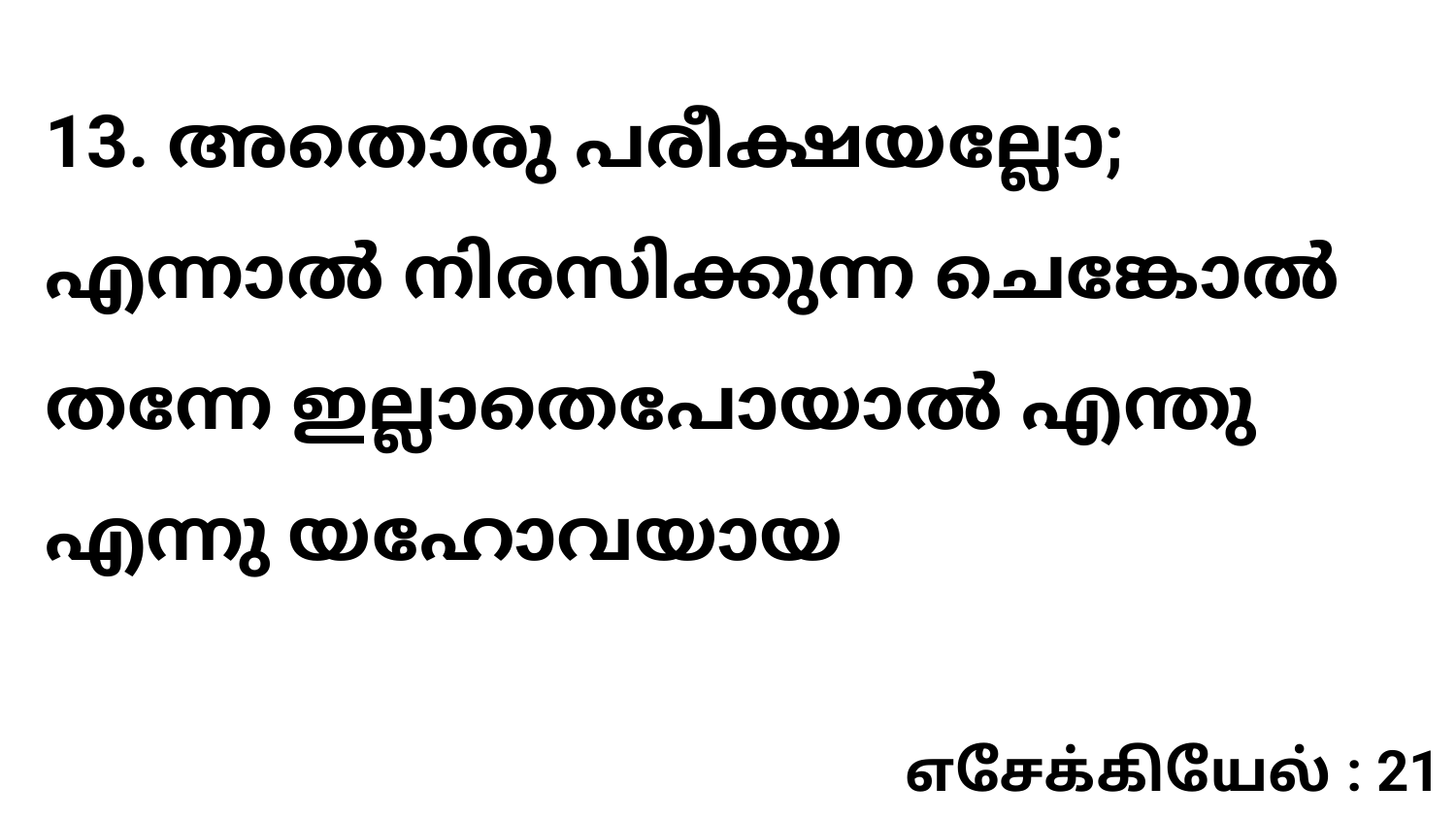

13. അതൊരു പരീക്ഷയല്ലോ; എന്നാൽ നിരസിക്കുന്ന ചെങ്കോൽ തന്നേ ഇല്ലാതെപോയാൽ എന്തു എന്നു യഹോവയായ
எசேக்கியேல் : 21